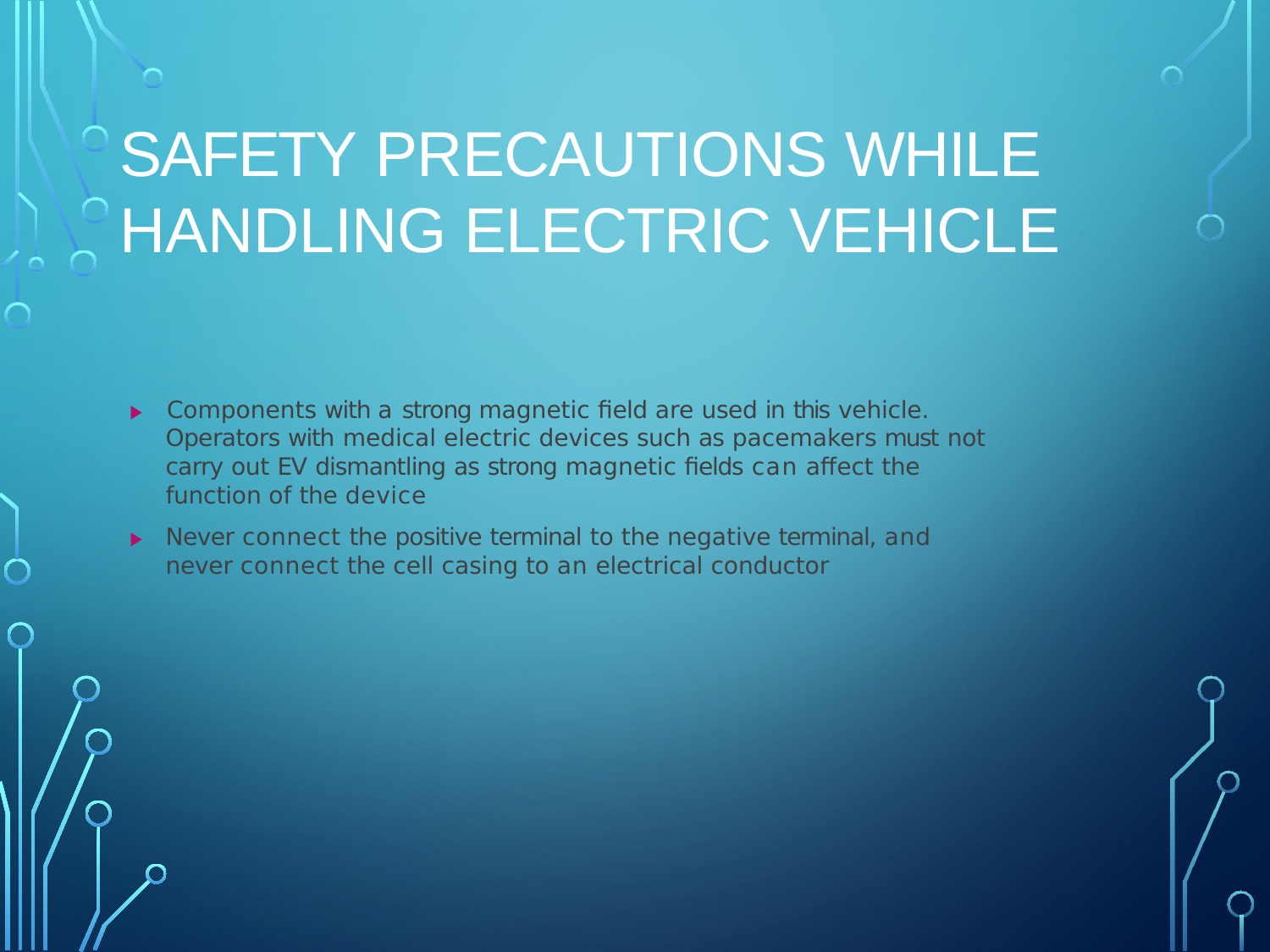

# Safety precautions while handling Electric Vehicle
▶	Components with a strong magnetic field are used in this vehicle.
Operators with medical electric devices such as pacemakers must not carry out EV dismantling as strong magnetic fields can affect the function of the device
▶	Never connect the positive terminal to the negative terminal, and never connect the cell casing to an electrical conductor